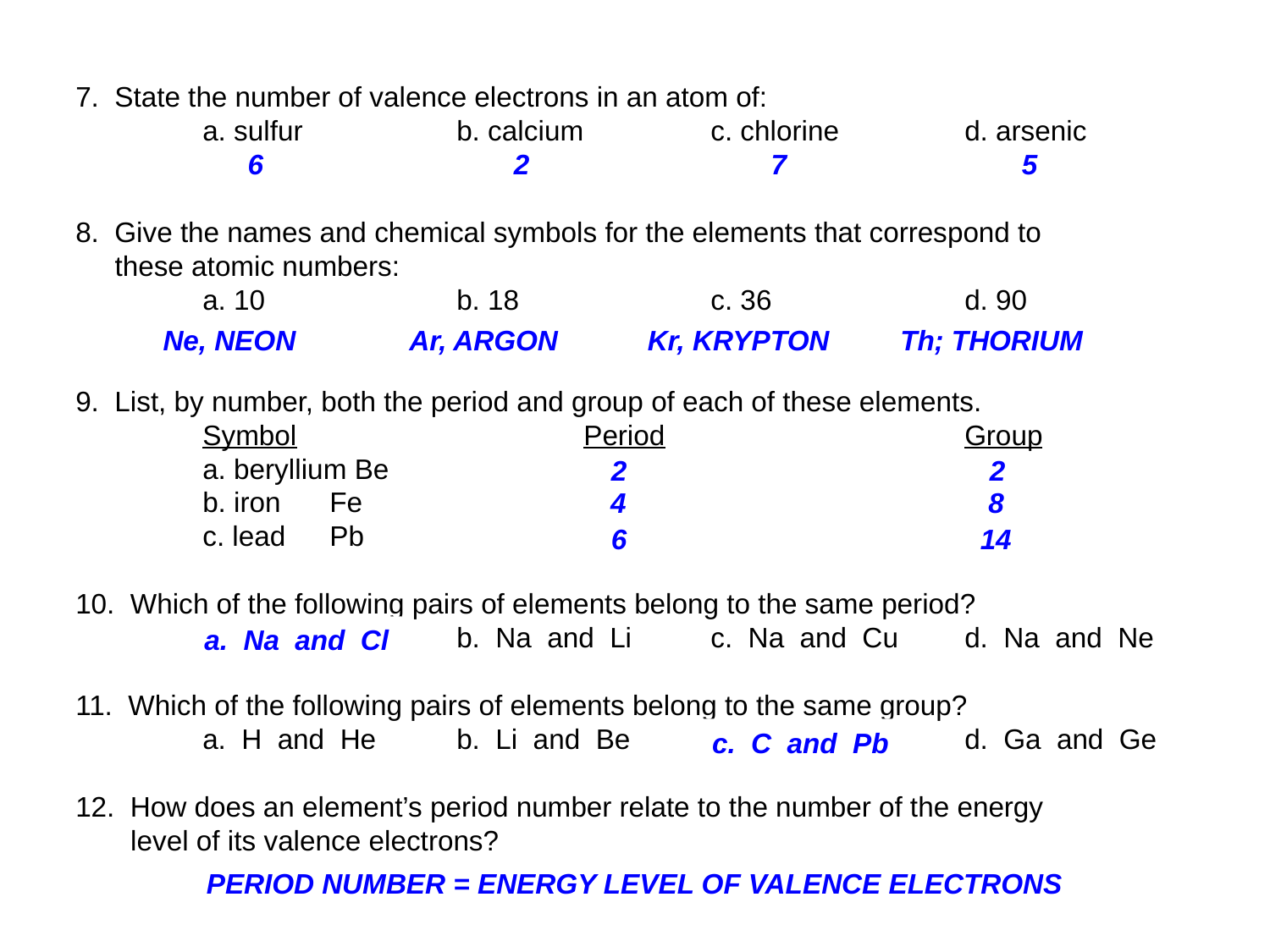

7.  State the number of valence electrons in an atom of:
	a. sulfur		b. calcium	c. chlorine	d. arsenic

8.  Give the names and chemical symbols for the elements that correspond to
     these atomic numbers:
	a. 10		b. 18		c. 36		d. 90

9.  List, by number, both the period and group of each of these elements.
	Symbol			Period			Group
 	a. beryllium Be
	b. iron	Fe
	c. lead	Pb

10.  Which of the following pairs of elements belong to the same period?
	a.  Na  and  Cl	b.  Na  and  Li	c.  Na  and  Cu	d.  Na  and  Ne

11.  Which of the following pairs of elements belong to the same group?
	a.  H  and  He	b.  Li  and  Be	c.  C  and  Pb	d.  Ga  and  Ge

12.  How does an element’s period number relate to the number of the energy
       level of its valence electrons?

6
2
7
5
Ne, NEON
Ar, ARGON
Kr, KRYPTON
Th; THORIUM
2
2
4
8
6
14
a.  Na  and  Cl
c.  C  and  Pb
PERIOD NUMBER = ENERGY LEVEL OF VALENCE ELECTRONS